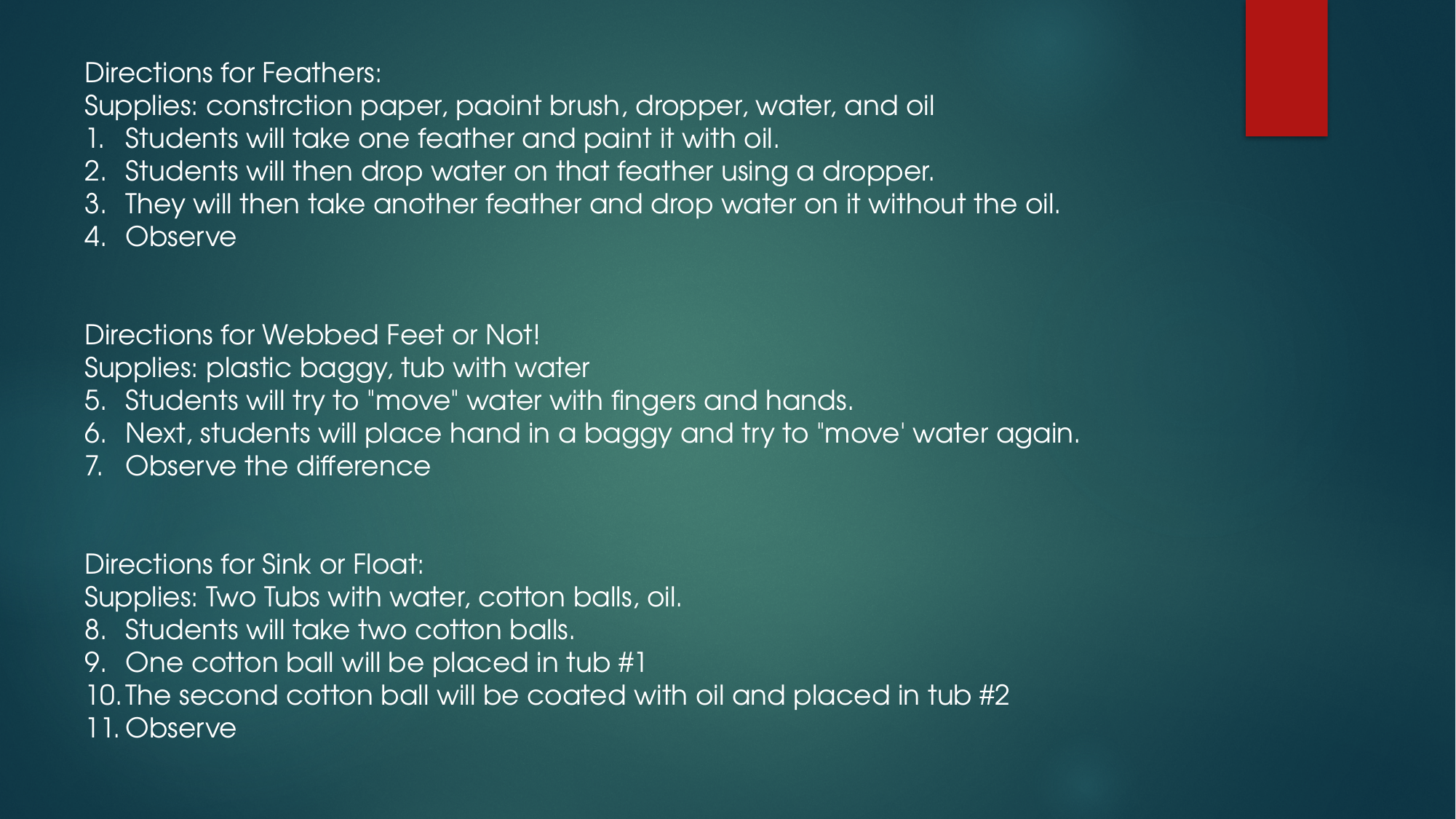

Directions for Feathers:
Supplies: constrction paper, paoint brush, dropper, water, and oil
Students will take one feather and paint it with oil.
Students will then drop water on that feather using a dropper.
They will then take another feather and drop water on it without the oil.
Observe

Directions for Webbed Feet or Not!
Supplies: plastic baggy, tub with water
Students will try to "move" water with fingers and hands.
Next, students will place hand in a baggy and try to "move' water again.
Observe the difference

Directions for Sink or Float:
Supplies: Two Tubs with water, cotton balls, oil.
Students will take two cotton balls.
One cotton ball will be placed in tub #1
The second cotton ball will be coated with oil and placed in tub #2
Observe